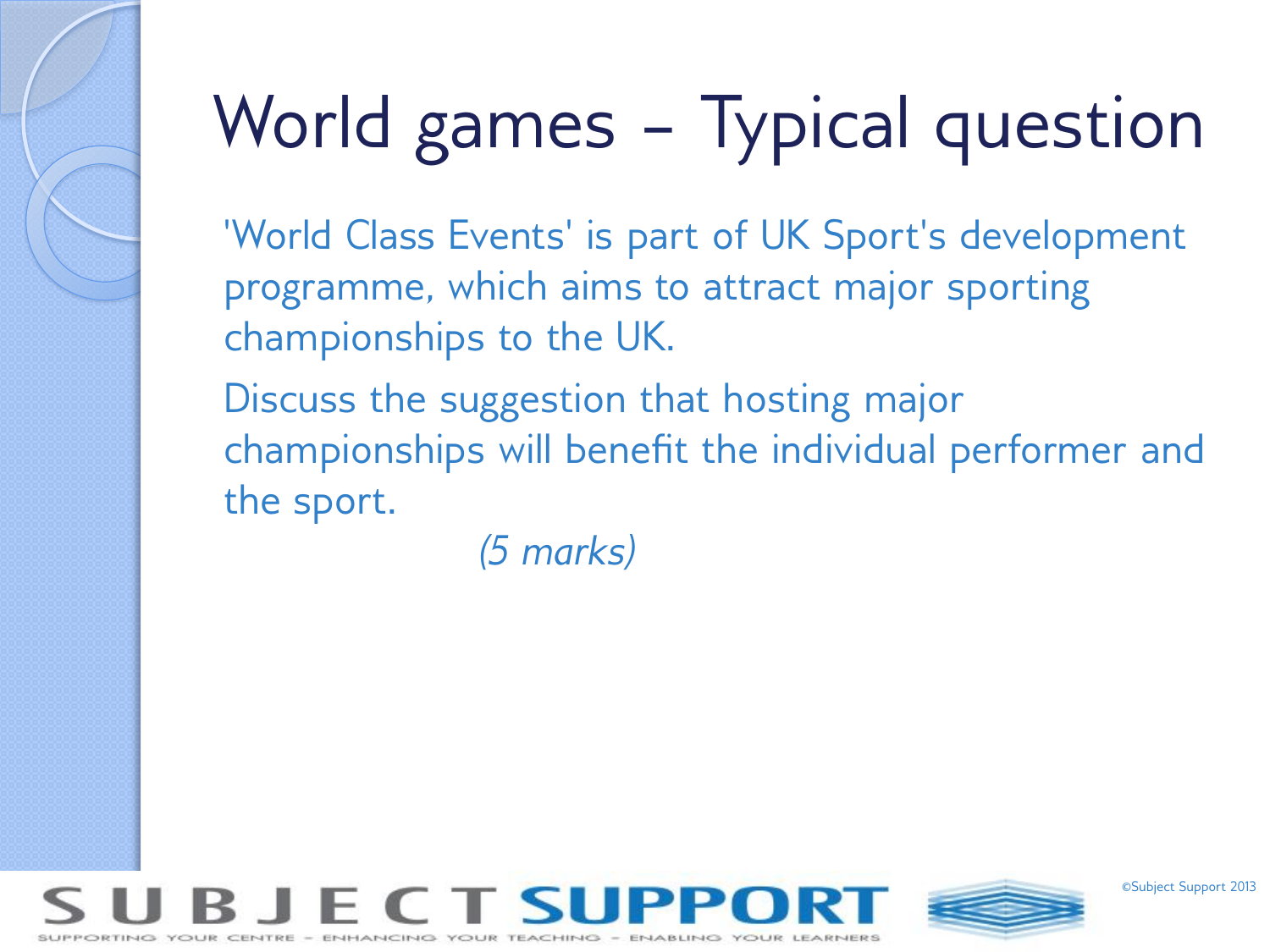

# World games – Typical question
'World Class Events' is part of UK Sport's development programme, which aims to attract major sporting championships to the UK.
	Discuss the suggestion that hosting major championships will benefit the individual performer and the sport. 								(5 marks)